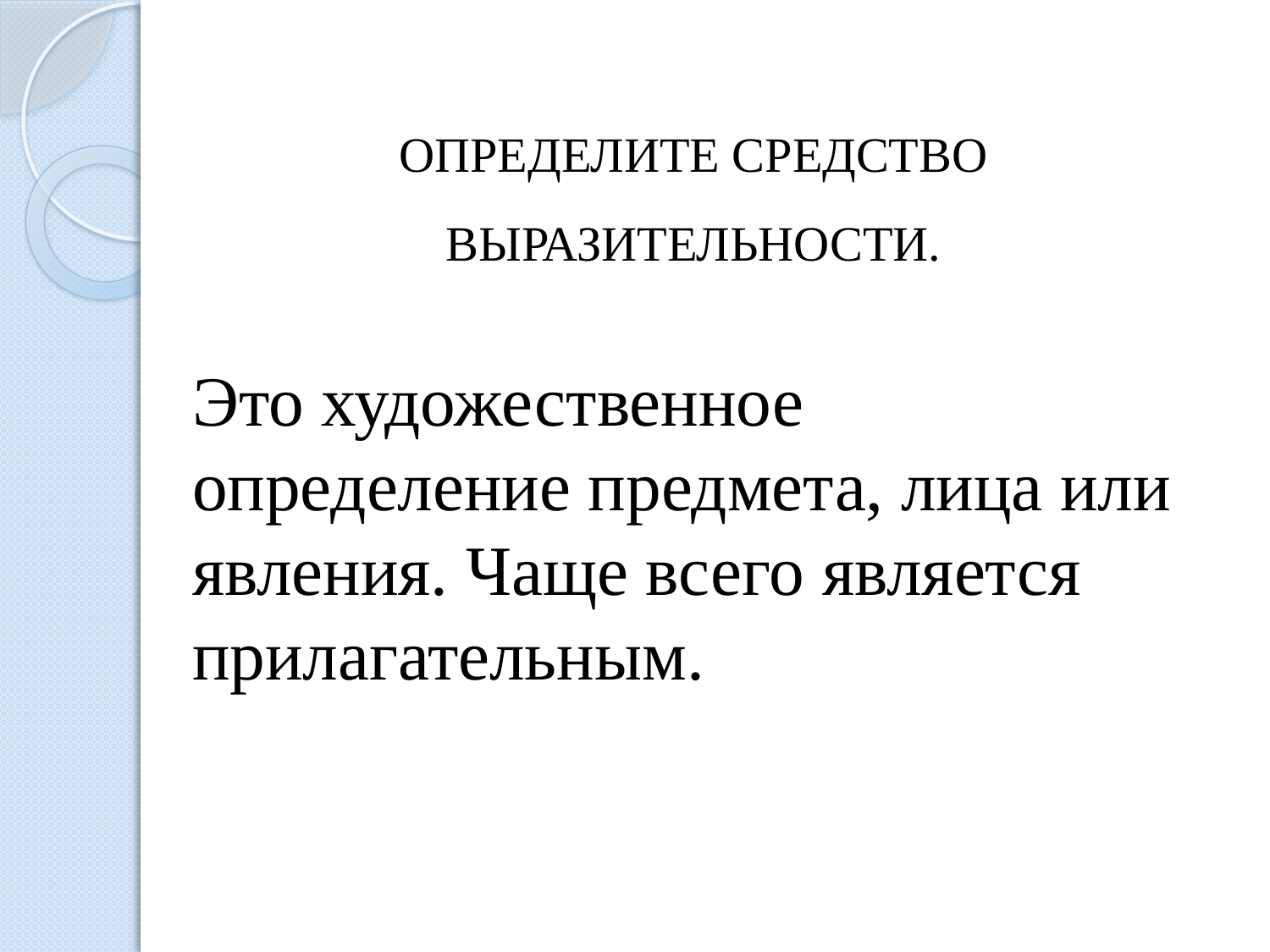

ОПРЕДЕЛИТЕ СРЕДСТВО ВЫРАЗИТЕЛЬНОСТИ.

Это художественное определение предмета, лица или явления. Чаще всего является прилагательным.